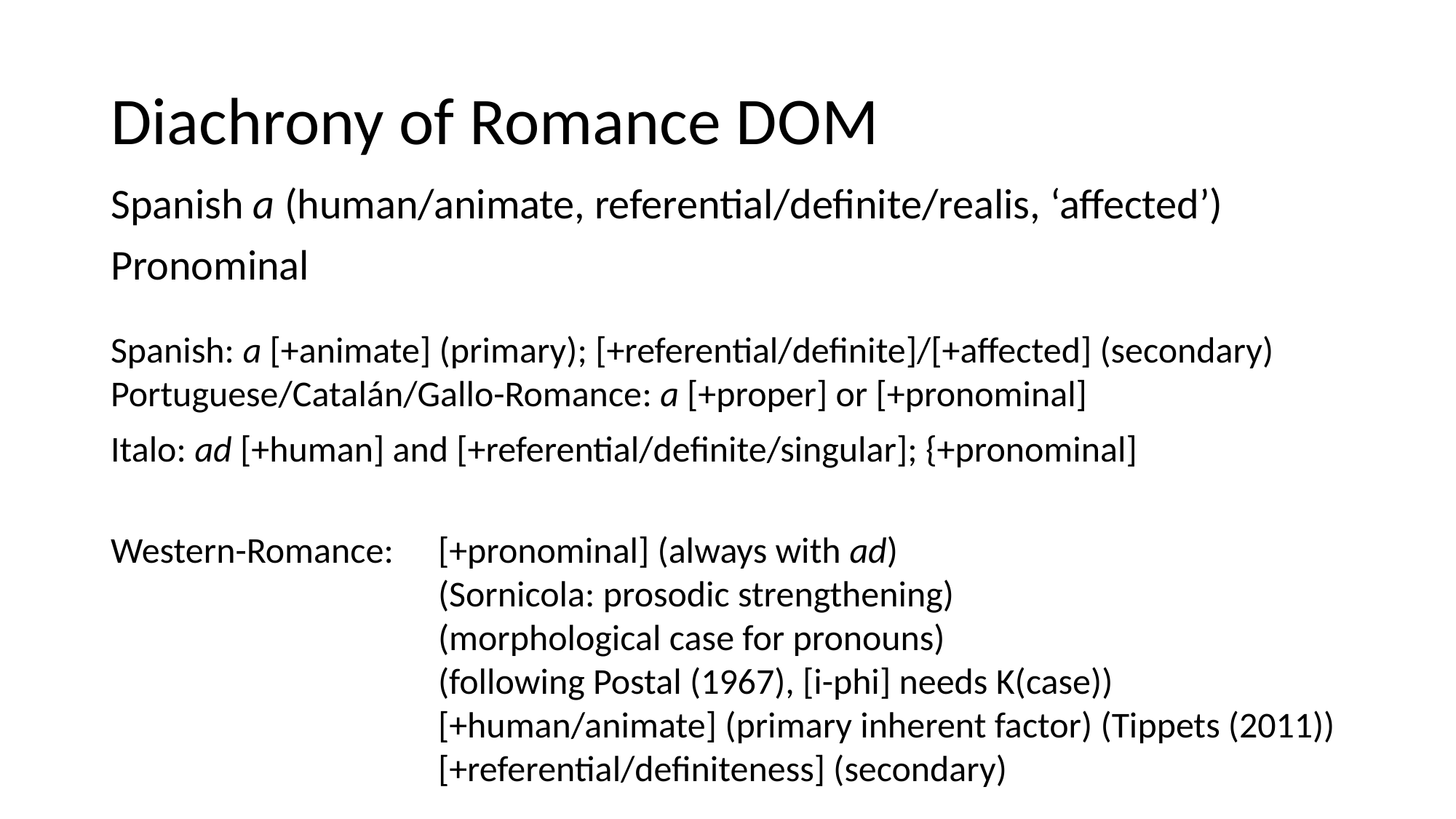

# Diachrony of Romance DOM
Spanish a (human/animate, referential/definite/realis, ‘affected’)
Pronominal
Spanish: a [+animate] (primary); [+referential/definite]/[+affected] (secondary)
Portuguese/Catalán/Gallo-Romance: a [+proper] or [+pronominal]
Italo: ad [+human] and [+referential/definite/singular]; {+pronominal]
Western-Romance: 	[+pronominal] (always with ad)
			(Sornicola: prosodic strengthening)
			(morphological case for pronouns)
			(following Postal (1967), [i-phi] needs K(case))
			[+human/animate] (primary inherent factor) (Tippets (2011))
			[+referential/definiteness] (secondary)